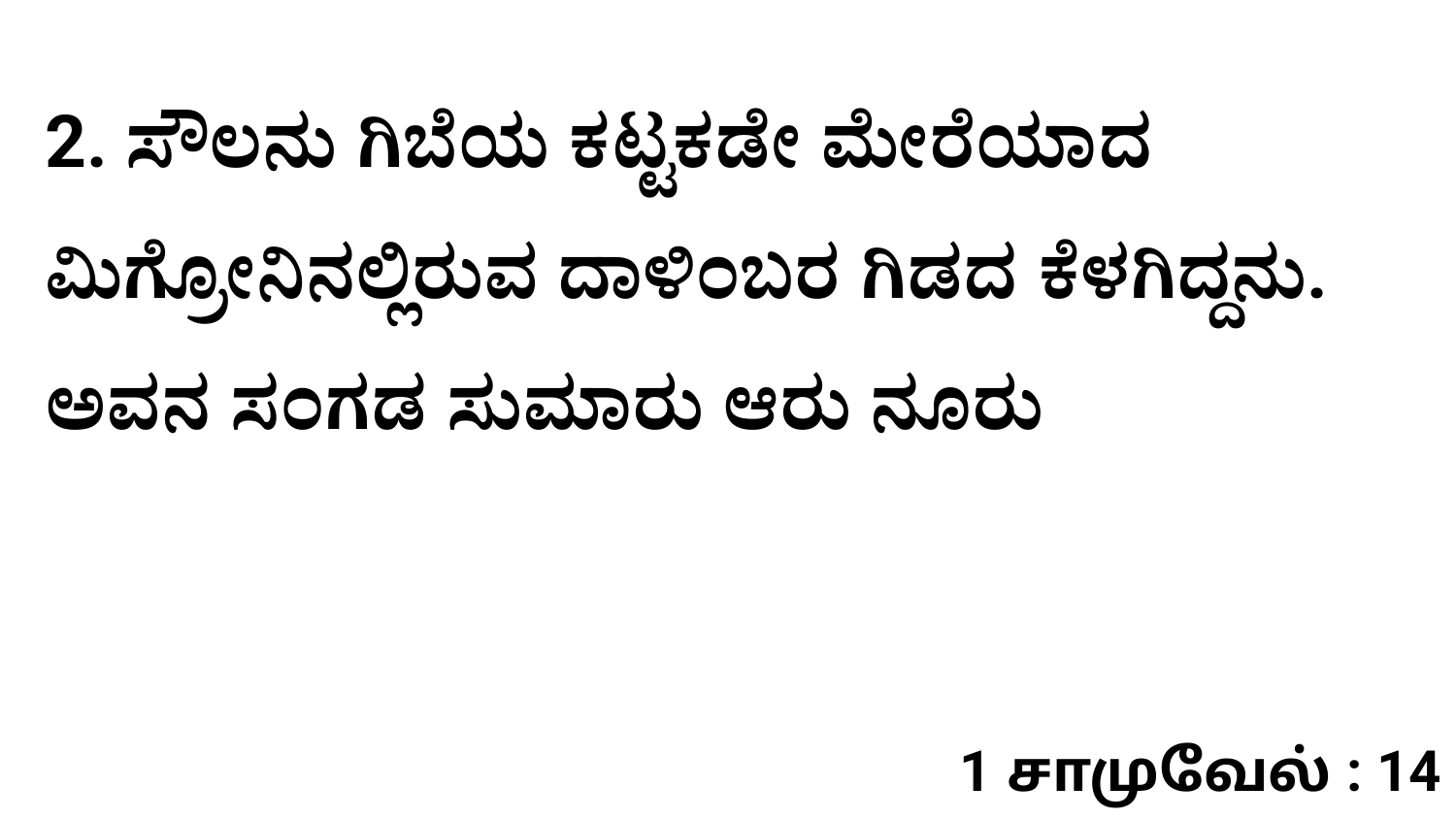

2. ಸೌಲನು ಗಿಬೆಯ ಕಟ್ಟಕಡೇ ಮೇರೆಯಾದ ಮಿಗ್ರೋನಿನಲ್ಲಿರುವ ದಾಳಿಂಬರ ಗಿಡದ ಕೆಳಗಿದ್ದನು. ಅವನ ಸಂಗಡ ಸುಮಾರು ಆರು ನೂರು
1 சாமுவேல் : 14